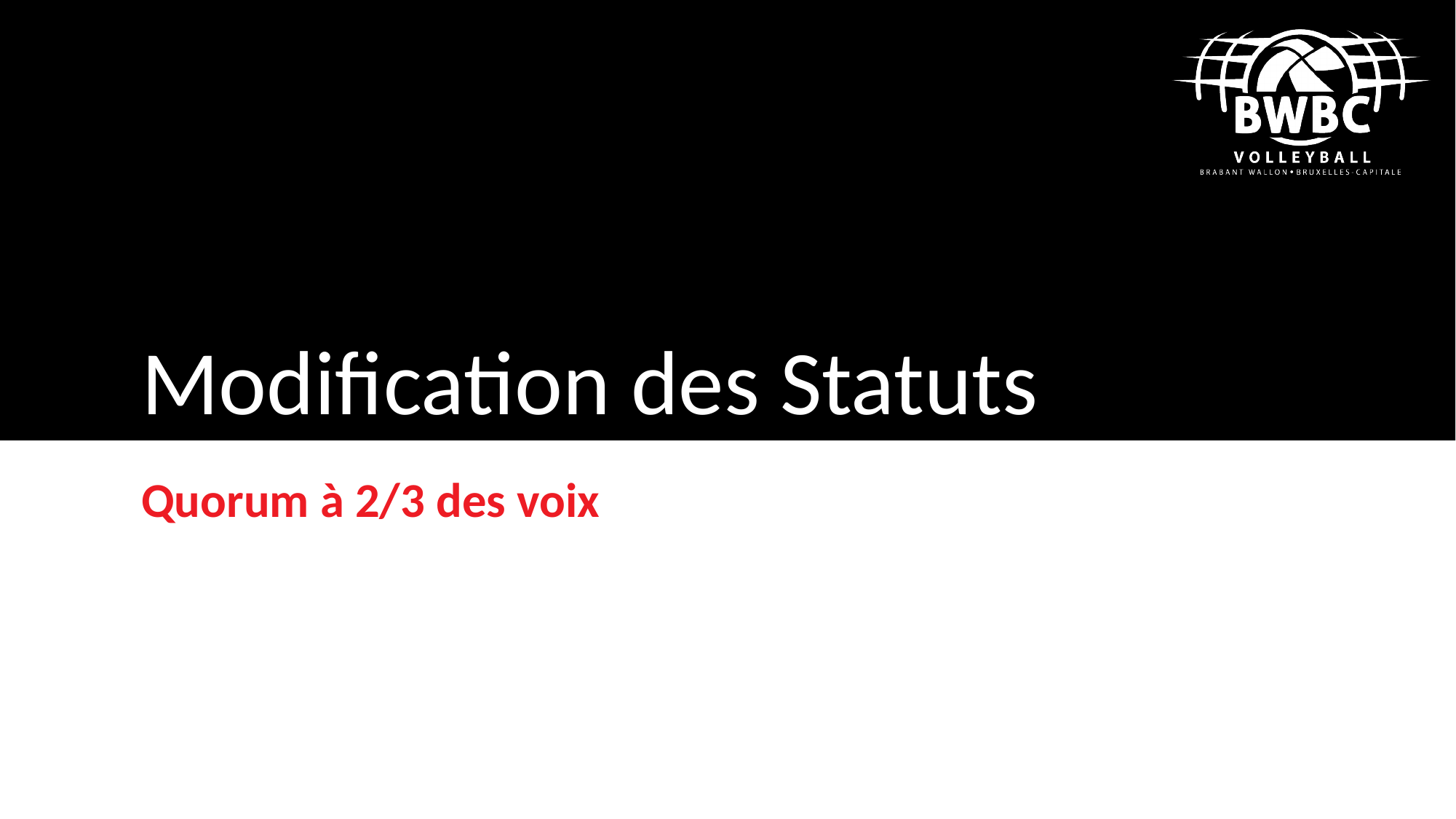

# Modification des Statuts
Quorum à 2/3 des voix